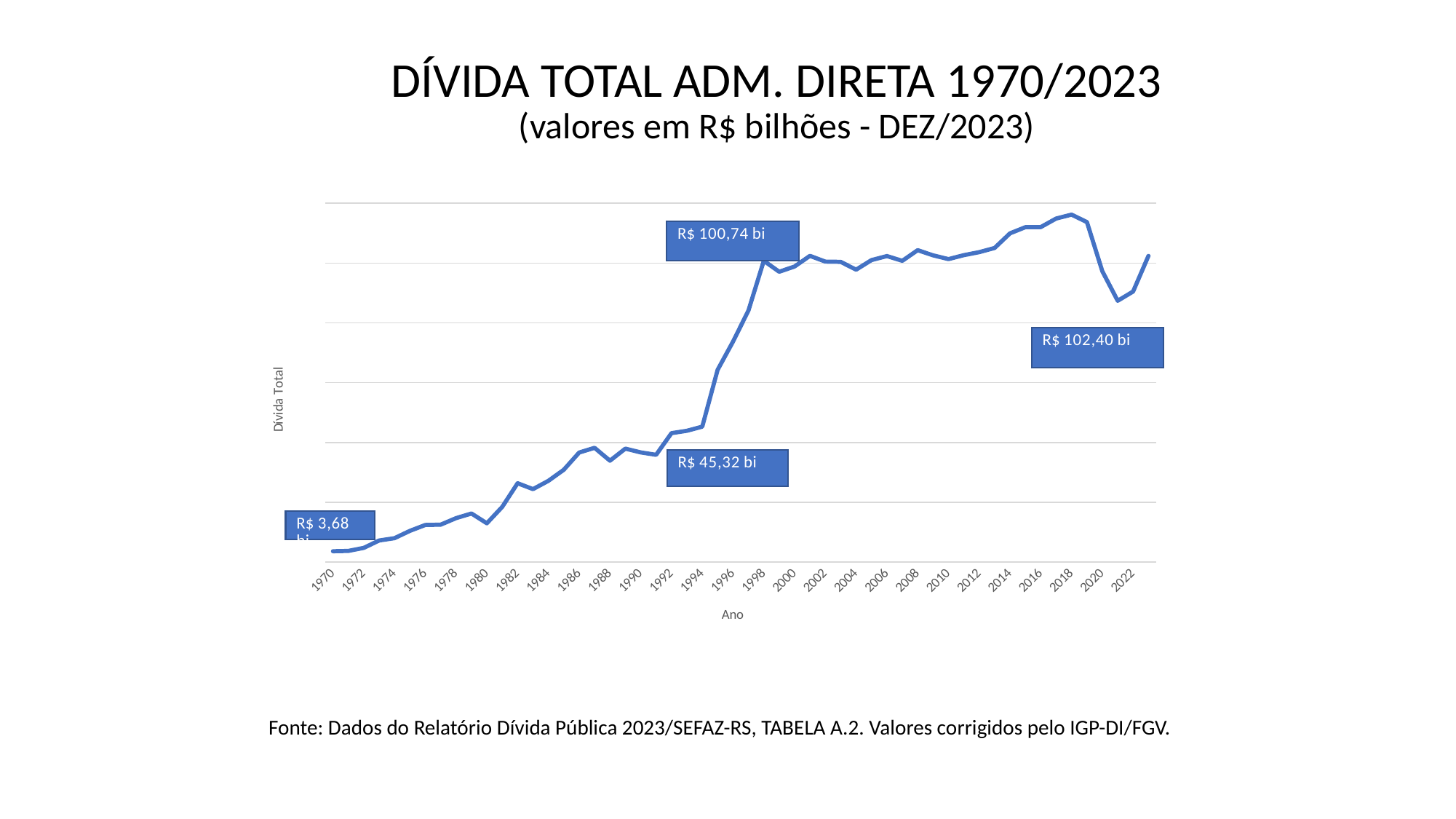

# DÍVIDA TOTAL ADM. DIRETA 1970/2023 (valores em R$ bilhões - DEZ/2023)

### Chart

| Category |  |
|---|---|
| 1970 | 3681738130.51 |
| 1971 | 3804995117.1 |
| 1972 | 4809505802.65 |
| 1973 | 7280010791.65 |
| 1974 | 8055012498.19 |
| 1975 | 10494635165.72 |
| 1976 | 12463831154.73 |
| 1977 | 12563588355.16 |
| 1978 | 14746229131.67 |
| 1979 | 16297154136.07 |
| 1980 | 13021270066.08 |
| 1981 | 18513508329.92 |
| 1982 | 26404213397.14 |
| 1983 | 24439318120.23 |
| 1984 | 27214557445.99 |
| 1985 | 30905999060.54 |
| 1986 | 36659432271.39 |
| 1987 | 38245720522.53 |
| 1988 | 33929483236.36 |
| 1989 | 37976315488.34 |
| 1990 | 36708512971.86 |
| 1991 | 35910129022.78 |
| 1992 | 43143544518.9 |
| 1993 | 43936005910.25 |
| 1994 | 45318027826.13 |
| 1995 | 64299185838.21 |
| 1996 | 73731086091.41 |
| 1997 | 84106879808.46 |
| 1998 | 100739866029.85 |
| 1999 | 97078519730.64 |
| 2000 | 98832082860.4 |
| 2001 | 102403452834.84 |
| 2002 | 100476647031.5 |
| 2003 | 100384937614.01 |
| 2004 | 97770476682.93 |
| 2005 | 100974995601.77 |
| 2006 | 102325143609.13 |
| 2007 | 100728419169.75 |
| 2008 | 104285922248.79 |
| 2009 | 102569265500.55 |
| 2010 | 101311012160.49 |
| 2011 | 102632773974.49 |
| 2012 | 103637551337.46 |
| 2013 | 105021121872.14 |
| 2014 | 109912489338.57 |
| 2015 | 111979992960.01 |
| 2016 | 112004420618.14 |
| 2017 | 114863515776.11 |
| 2018 | 116177301147.32 |
| 2019 | 113666608387.72 |
| 2020 | 97257217288.54 |
| 2021 | 87382669765.35 |
| 2022 | 90473152609.76 |
| 2023 | 102395007792.52 |

Fonte: Dados do Relatório Dívida Pública 2023/SEFAZ-RS, TABELA A.2. Valores corrigidos pelo IGP-DI/FGV.